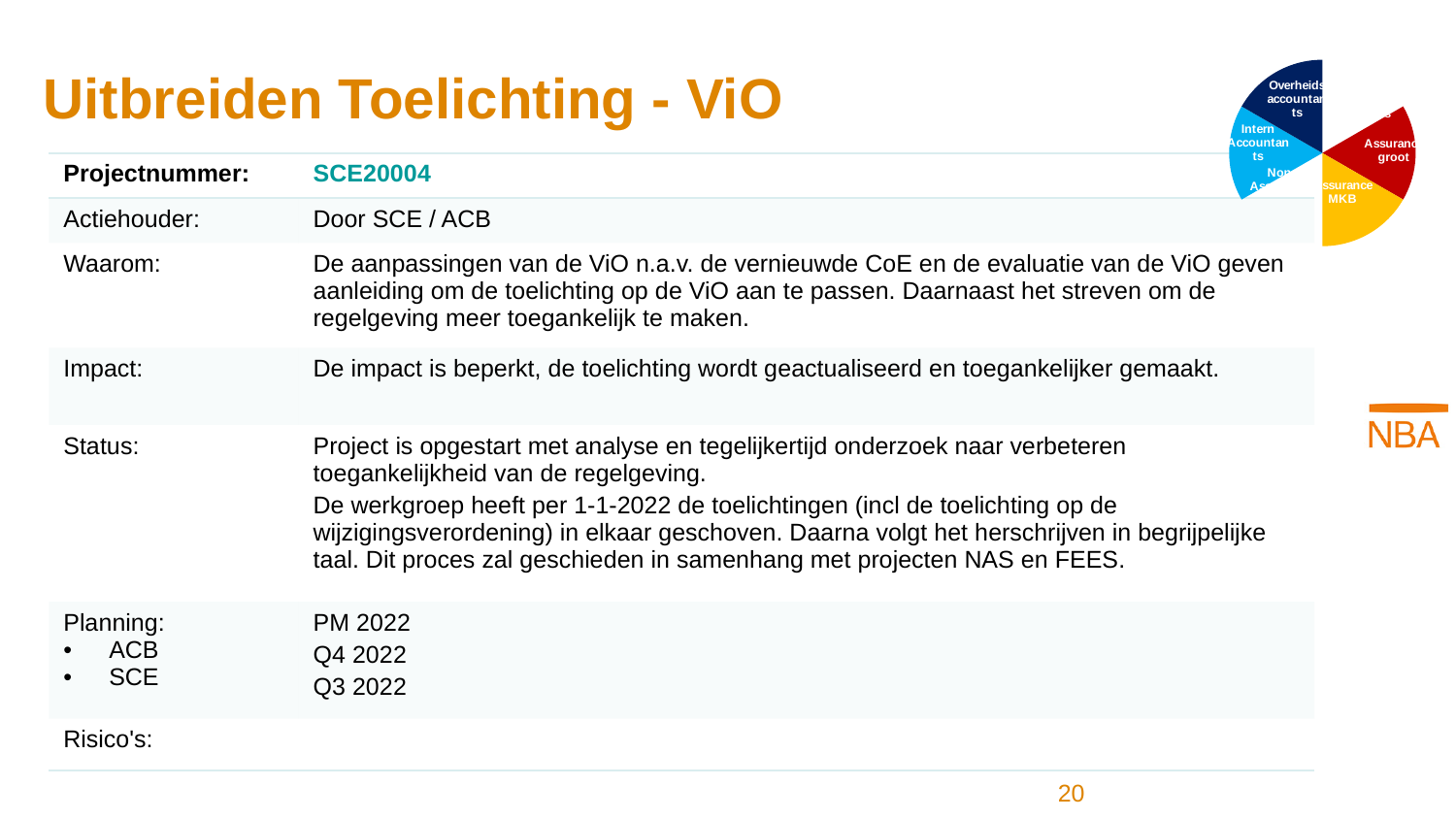

### Chart

| Category | Kolom1 |
|---|---|
| Accountants in Business | 1.0 |
| Assurance groot | 1.0 |
| Assurance MKB | 1.0 |
| Non Assurance | 1.0 |
| Intern Accountants | 1.0 |
| Overheids accountants | 1.0 |
# Uitbreiden Toelichting - ViO
| Projectnummer: | SCE20004 |
| --- | --- |
| Actiehouder: | Door SCE / ACB |
| Waarom: | De aanpassingen van de ViO n.a.v. de vernieuwde CoE en de evaluatie van de ViO geven aanleiding om de toelichting op de ViO aan te passen. Daarnaast het streven om de regelgeving meer toegankelijk te maken. |
| Impact: | De impact is beperkt, de toelichting wordt geactualiseerd en toegankelijker gemaakt. |
| Status: | Project is opgestart met analyse en tegelijkertijd onderzoek naar verbeteren toegankelijkheid van de regelgeving.  De werkgroep heeft per 1-1-2022 de toelichtingen (incl de toelichting op de wijzigingsverordening) in elkaar geschoven. Daarna volgt het herschrijven in begrijpelijke taal. Dit proces zal geschieden in samenhang met projecten NAS en FEES. |
| Planning: ACB SCE | PM 2022 Q4 2022 Q3 2022 |
| Risico's: |  |
20